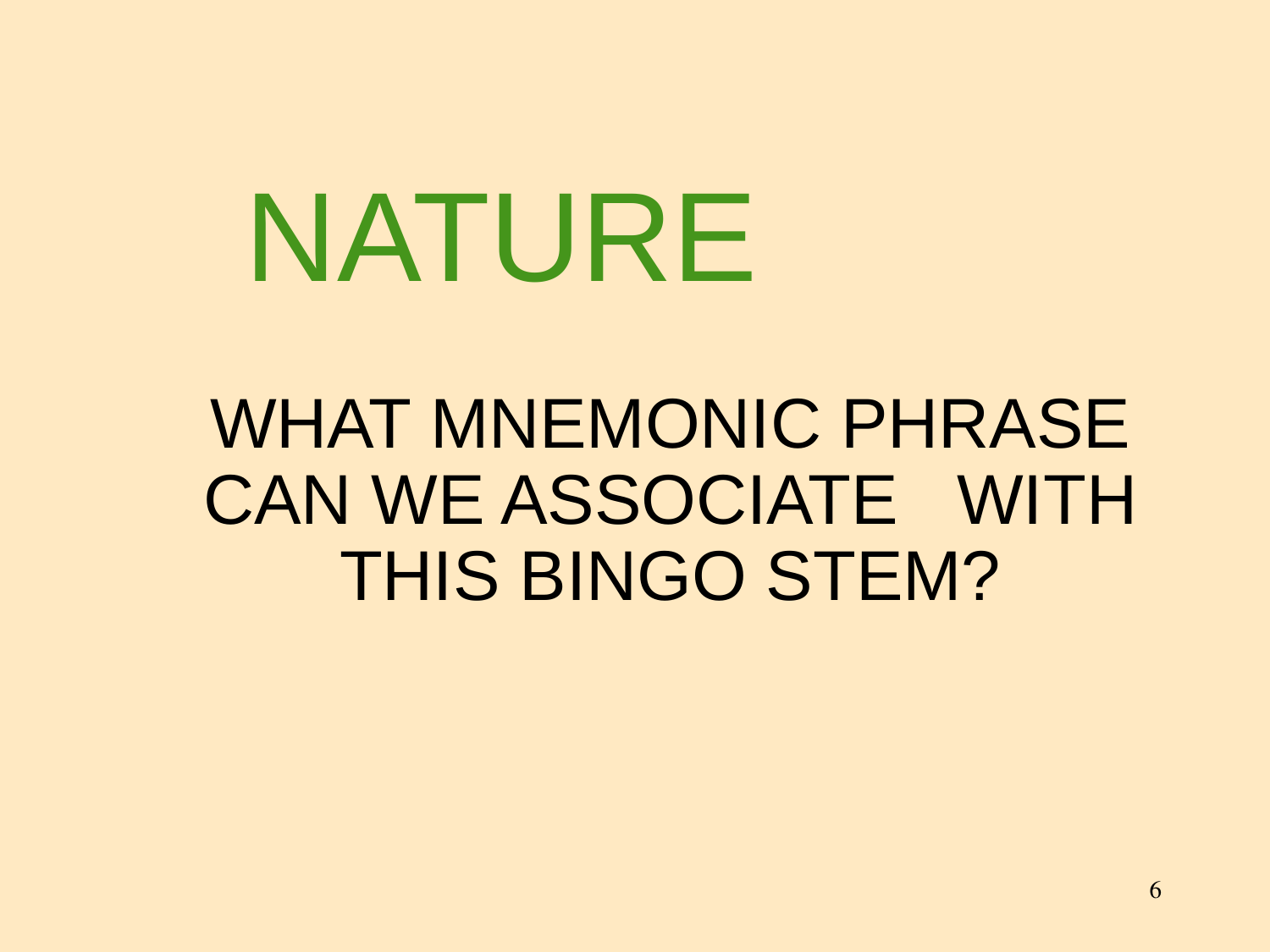

NATURE
WHAT MNEMONIC PHRASE CAN WE ASSOCIATE   WITH THIS BINGO STEM?
6